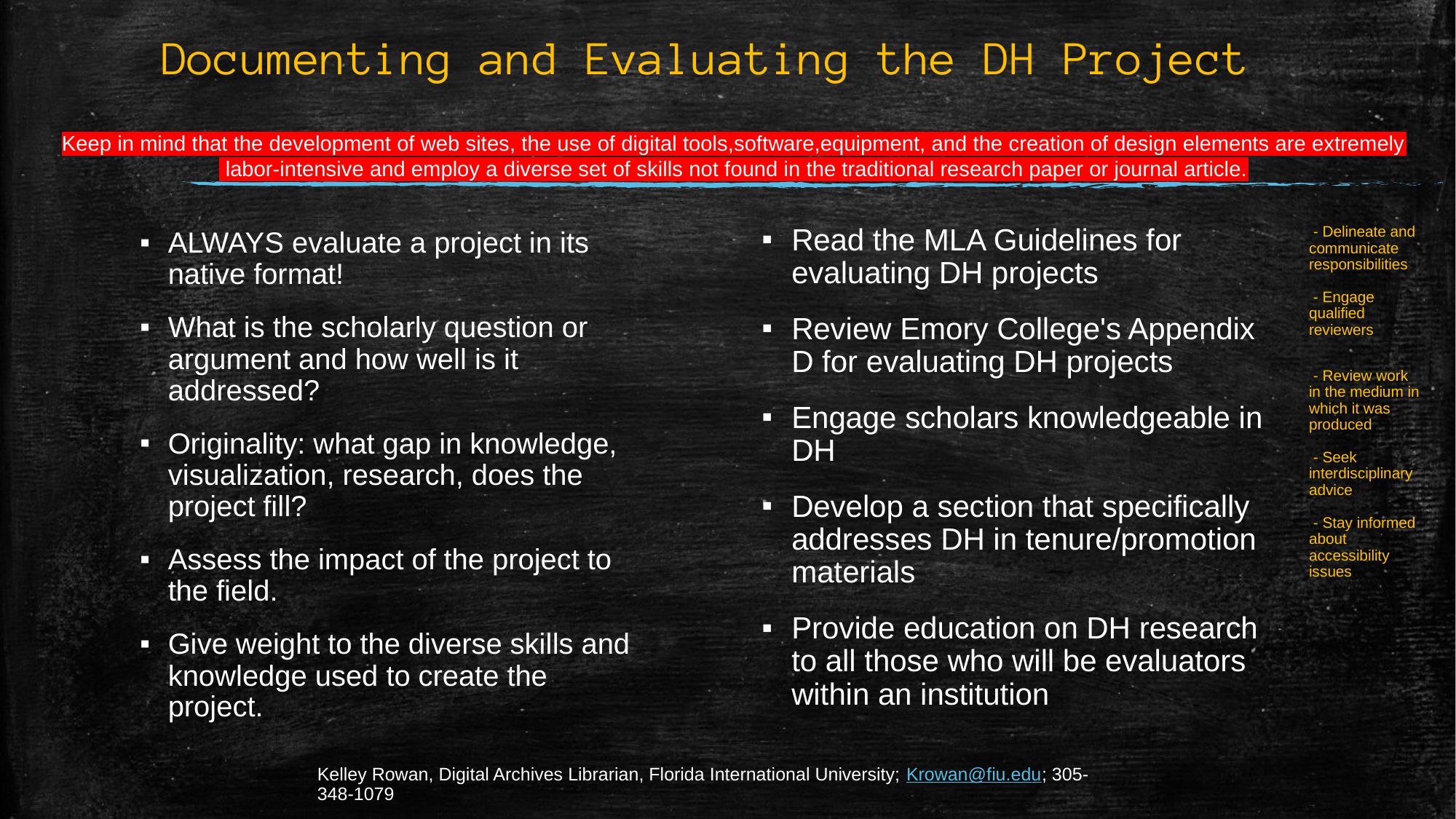

# Documenting and Evaluating the DH Project

Keep in mind that the development of web sites, the use of digital tools,software,equipment, and the creation of design elements are extremely
 labor-intensive and employ a diverse set of skills not found in the traditional research paper or journal article.
 - Delineate and communicate responsibilities

 - Engage qualified reviewers

 - Review work in the medium in which it was produced

 - Seek interdisciplinary advice

 - Stay informed about accessibility issues
Read the MLA Guidelines for evaluating DH projects
Review Emory College's Appendix D for evaluating DH projects
Engage scholars knowledgeable in DH
Develop a section that specifically addresses DH in tenure/promotion materials
Provide education on DH research to all those who will be evaluators within an institution

ALWAYS evaluate a project in its native format!
What is the scholarly question or argument and how well is it addressed?
Originality: what gap in knowledge, visualization, research, does the project fill?
Assess the impact of the project to the field.
Give weight to the diverse skills and knowledge used to create the project.

Kelley Rowan, Digital Archives Librarian, Florida International University; Krowan@fiu.edu; 305-348-1079